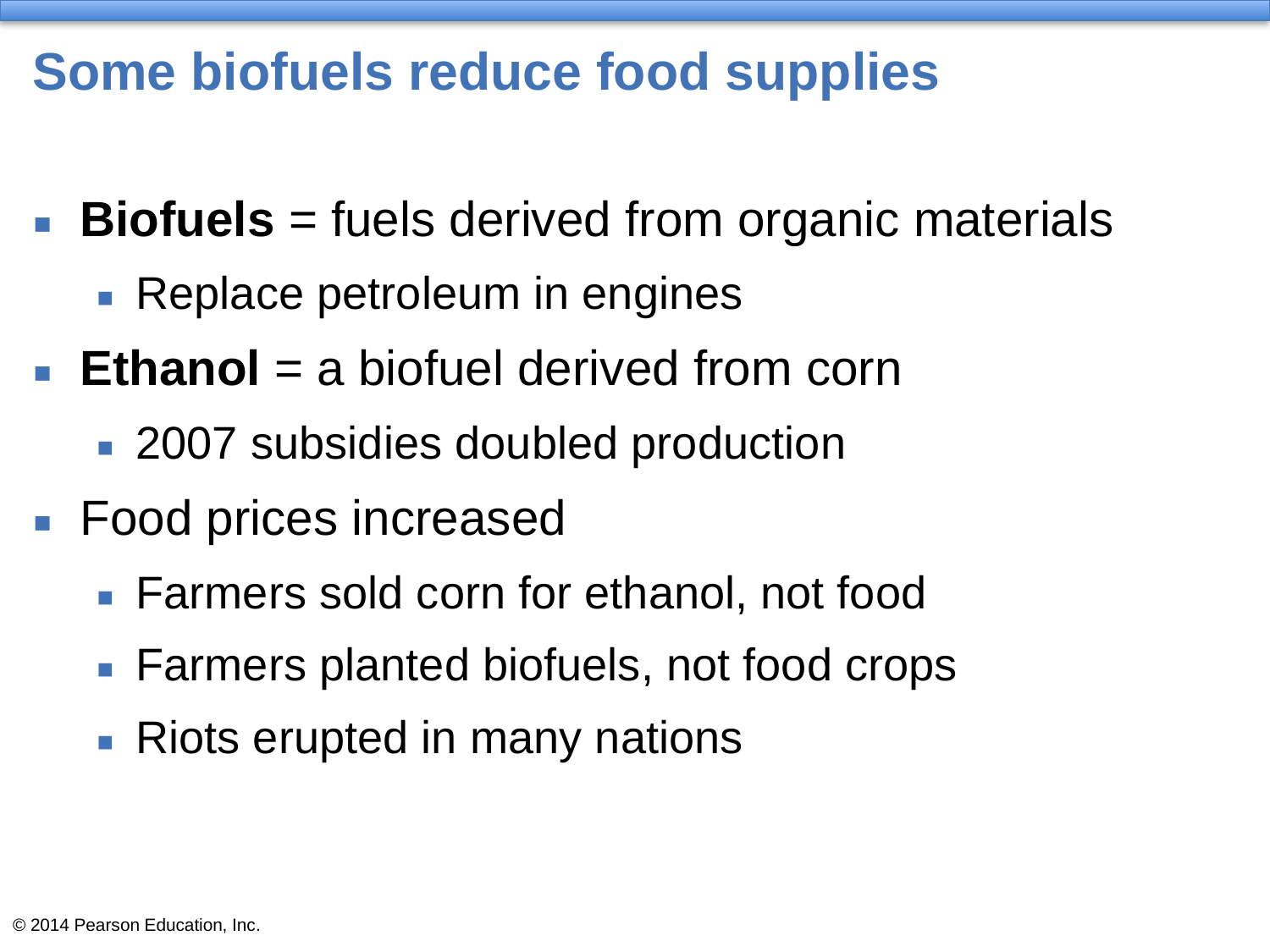

# Some biofuels reduce food supplies
Biofuels = fuels derived from organic materials
Replace petroleum in engines
Ethanol = a biofuel derived from corn
2007 subsidies doubled production
Food prices increased
Farmers sold corn for ethanol, not food
Farmers planted biofuels, not food crops
Riots erupted in many nations